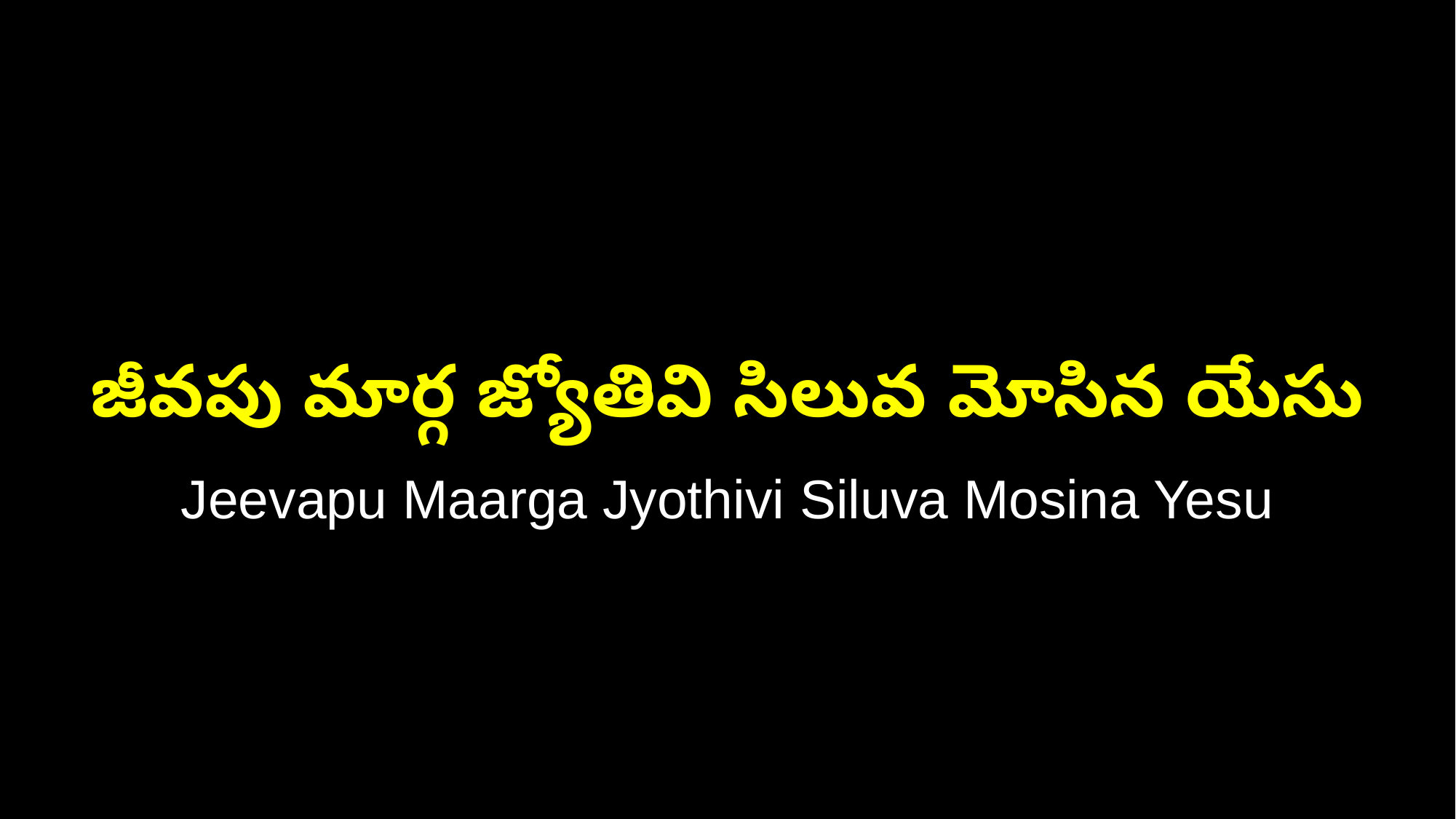

జీవపు మార్గ జ్యోతివి సిలువ మోసిన యేసు
Jeevapu Maarga Jyothivi Siluva Mosina Yesu